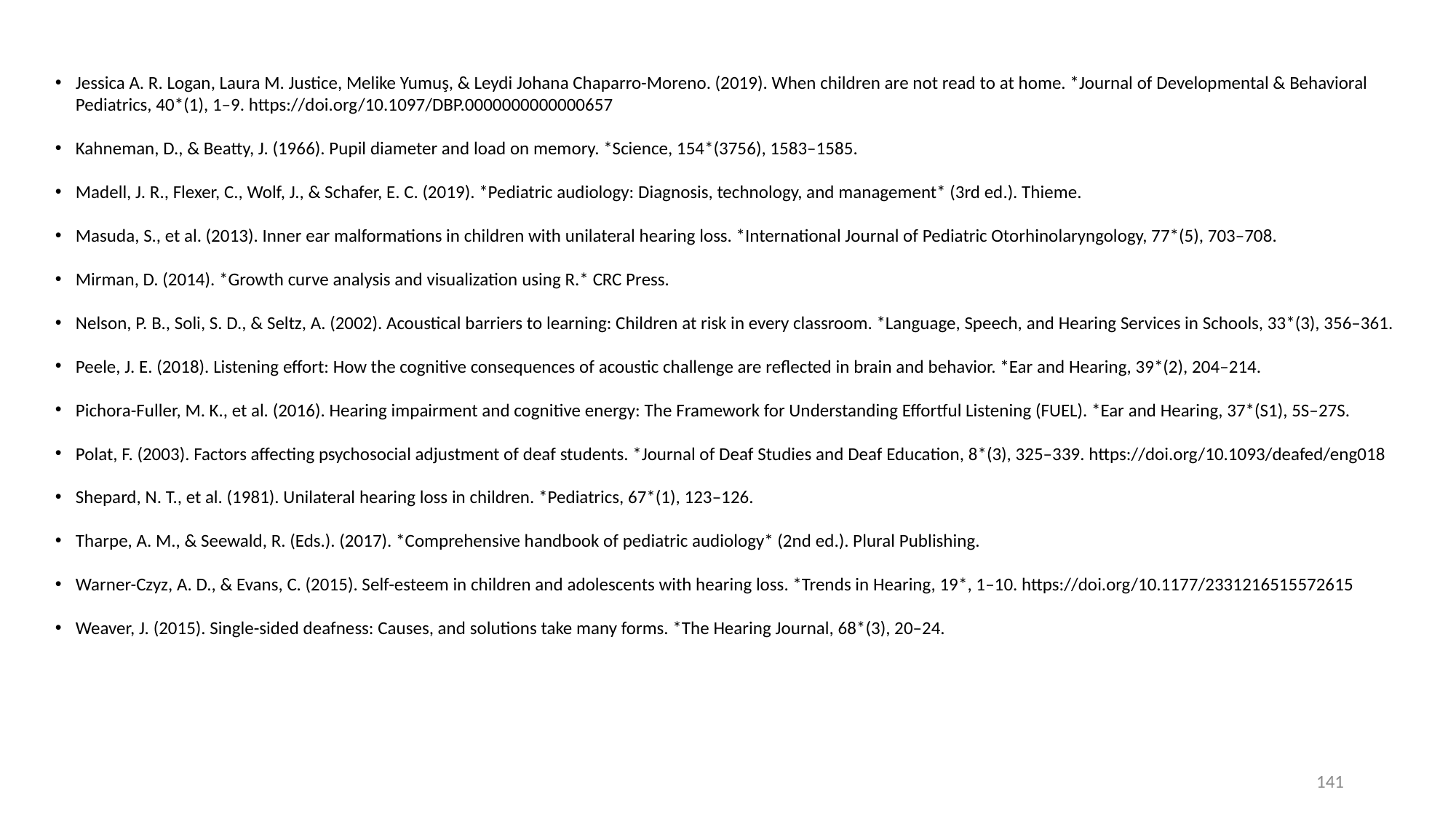

Jessica A. R. Logan, Laura M. Justice, Melike Yumuş, & Leydi Johana Chaparro-Moreno. (2019). When children are not read to at home. *Journal of Developmental & Behavioral Pediatrics, 40*(1), 1–9. https://doi.org/10.1097/DBP.0000000000000657

Kahneman, D., & Beatty, J. (1966). Pupil diameter and load on memory. *Science, 154*(3756), 1583–1585.

Madell, J. R., Flexer, C., Wolf, J., & Schafer, E. C. (2019). *Pediatric audiology: Diagnosis, technology, and management* (3rd ed.). Thieme.

Masuda, S., et al. (2013). Inner ear malformations in children with unilateral hearing loss. *International Journal of Pediatric Otorhinolaryngology, 77*(5), 703–708.

Mirman, D. (2014). *Growth curve analysis and visualization using R.* CRC Press.

Nelson, P. B., Soli, S. D., & Seltz, A. (2002). Acoustical barriers to learning: Children at risk in every classroom. *Language, Speech, and Hearing Services in Schools, 33*(3), 356–361.

Peele, J. E. (2018). Listening effort: How the cognitive consequences of acoustic challenge are reflected in brain and behavior. *Ear and Hearing, 39*(2), 204–214.

Pichora-Fuller, M. K., et al. (2016). Hearing impairment and cognitive energy: The Framework for Understanding Effortful Listening (FUEL). *Ear and Hearing, 37*(S1), 5S–27S.

Polat, F. (2003). Factors affecting psychosocial adjustment of deaf students. *Journal of Deaf Studies and Deaf Education, 8*(3), 325–339. https://doi.org/10.1093/deafed/eng018

Shepard, N. T., et al. (1981). Unilateral hearing loss in children. *Pediatrics, 67*(1), 123–126.

Tharpe, A. M., & Seewald, R. (Eds.). (2017). *Comprehensive handbook of pediatric audiology* (2nd ed.). Plural Publishing.

Warner-Czyz, A. D., & Evans, C. (2015). Self-esteem in children and adolescents with hearing loss. *Trends in Hearing, 19*, 1–10. https://doi.org/10.1177/2331216515572615

Weaver, J. (2015). Single-sided deafness: Causes, and solutions take many forms. *The Hearing Journal, 68*(3), 20–24.
141